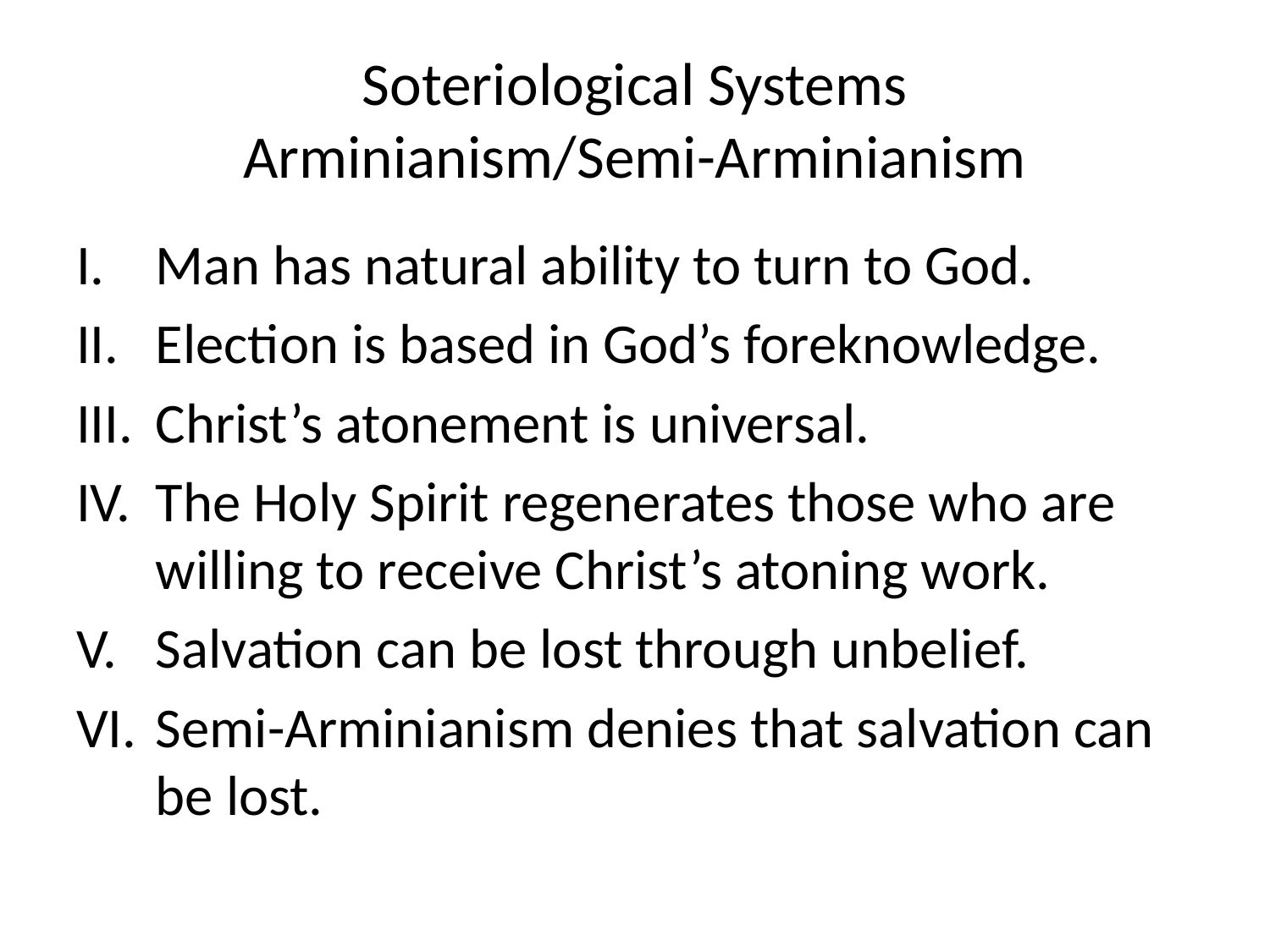

# Soteriological Systems Arminianism/Semi-Arminianism
Man has natural ability to turn to God.
Election is based in God’s foreknowledge.
Christ’s atonement is universal.
The Holy Spirit regenerates those who are willing to receive Christ’s atoning work.
Salvation can be lost through unbelief.
Semi-Arminianism denies that salvation can be lost.